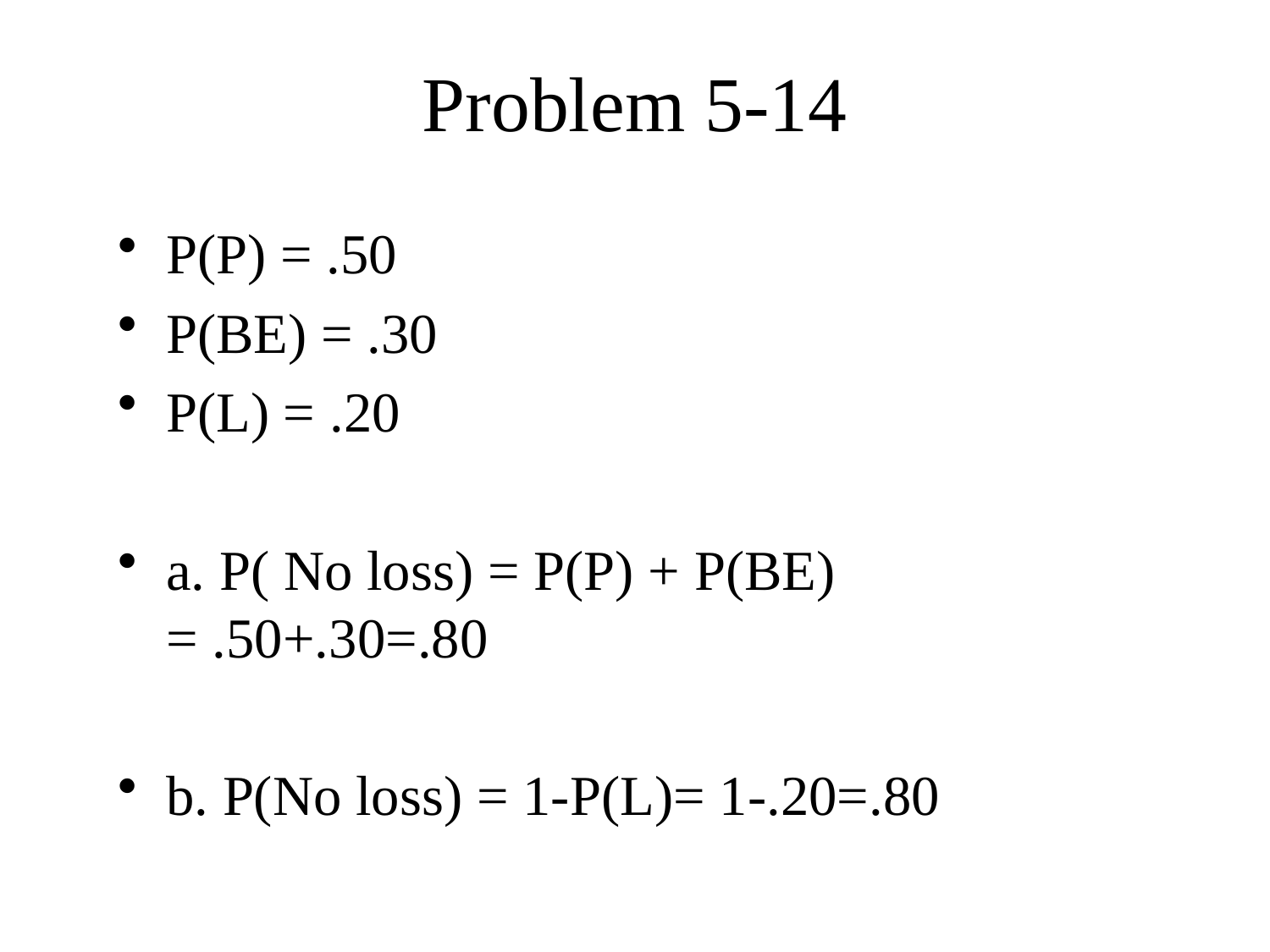

# Problem 5-14
P(P) = .50
P(BE) = .30
P(L) = .20

a. P( No loss) = P(P) + P(BE) = .50+.30=.80

b. P(No loss) = 1-P(L)= 1-.20=.80